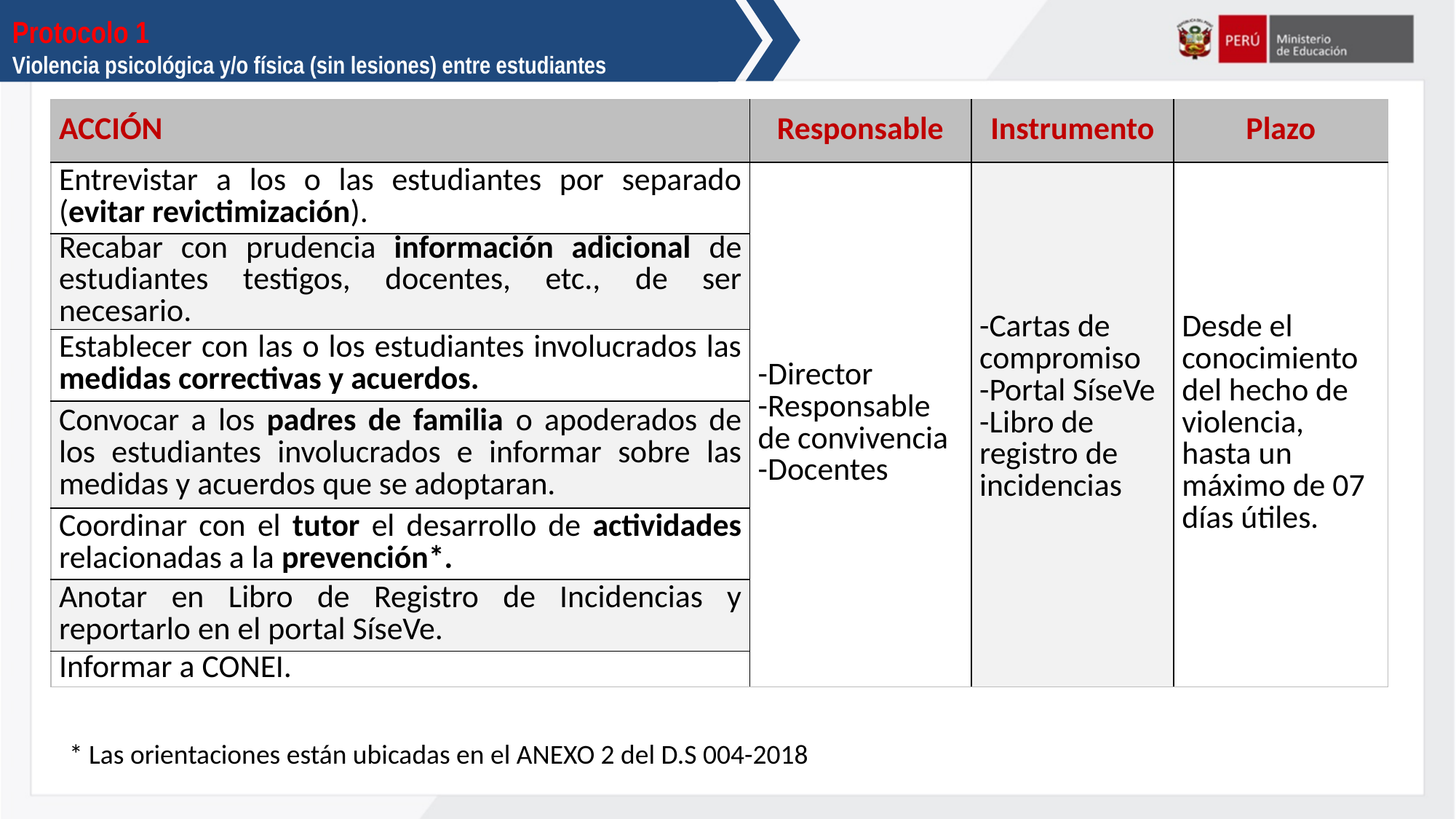

Protocolo 1
Violencia psicológica y/o física (sin lesiones) entre estudiantes
| ACCIÓN | Responsable | Instrumento | Plazo |
| --- | --- | --- | --- |
| Entrevistar a los o las estudiantes por separado (evitar revictimización). | -Director -Responsable de convivencia -Docentes | -Cartas de compromiso -Portal SíseVe -Libro de registro de incidencias | Desde el conocimiento del hecho de violencia, hasta un máximo de 07 días útiles. |
| Recabar con prudencia información adicional de estudiantes testigos, docentes, etc., de ser necesario. |  |  |  |
| Establecer con las o los estudiantes involucrados las medidas correctivas y acuerdos. |  |  |  |
| Convocar a los padres de familia o apoderados de los estudiantes involucrados e informar sobre las medidas y acuerdos que se adoptaran. |  |  |  |
| Coordinar con el tutor el desarrollo de actividades relacionadas a la prevención\*. |  |  |  |
| Anotar en Libro de Registro de Incidencias y reportarlo en el portal SíseVe. |  |  |  |
| Informar a CONEI. |  |  |  |
* Las orientaciones están ubicadas en el ANEXO 2 del D.S 004-2018